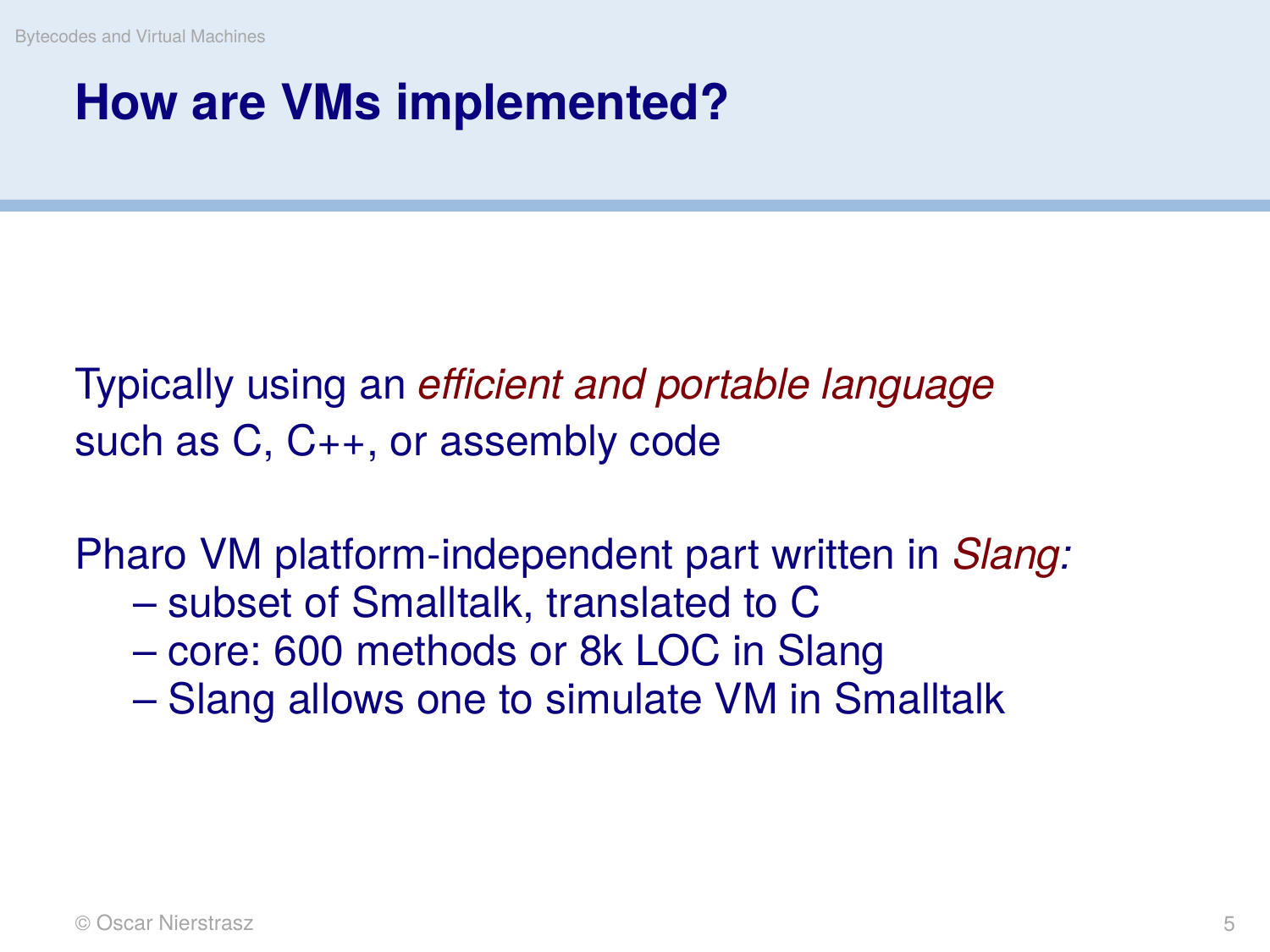

How are VMs implemented?
Typically using an efficient and portable language
such as C, C++, or assembly code

Pharo VM platform-independent part written in Slang:
– subset of Smalltalk, translated to C
– core: 600 methods or 8k LOC in Slang
– Slang allows one to simulate VM in Smalltalk
Bytecodes and Virtual Machines
© Oscar Nierstrasz
5